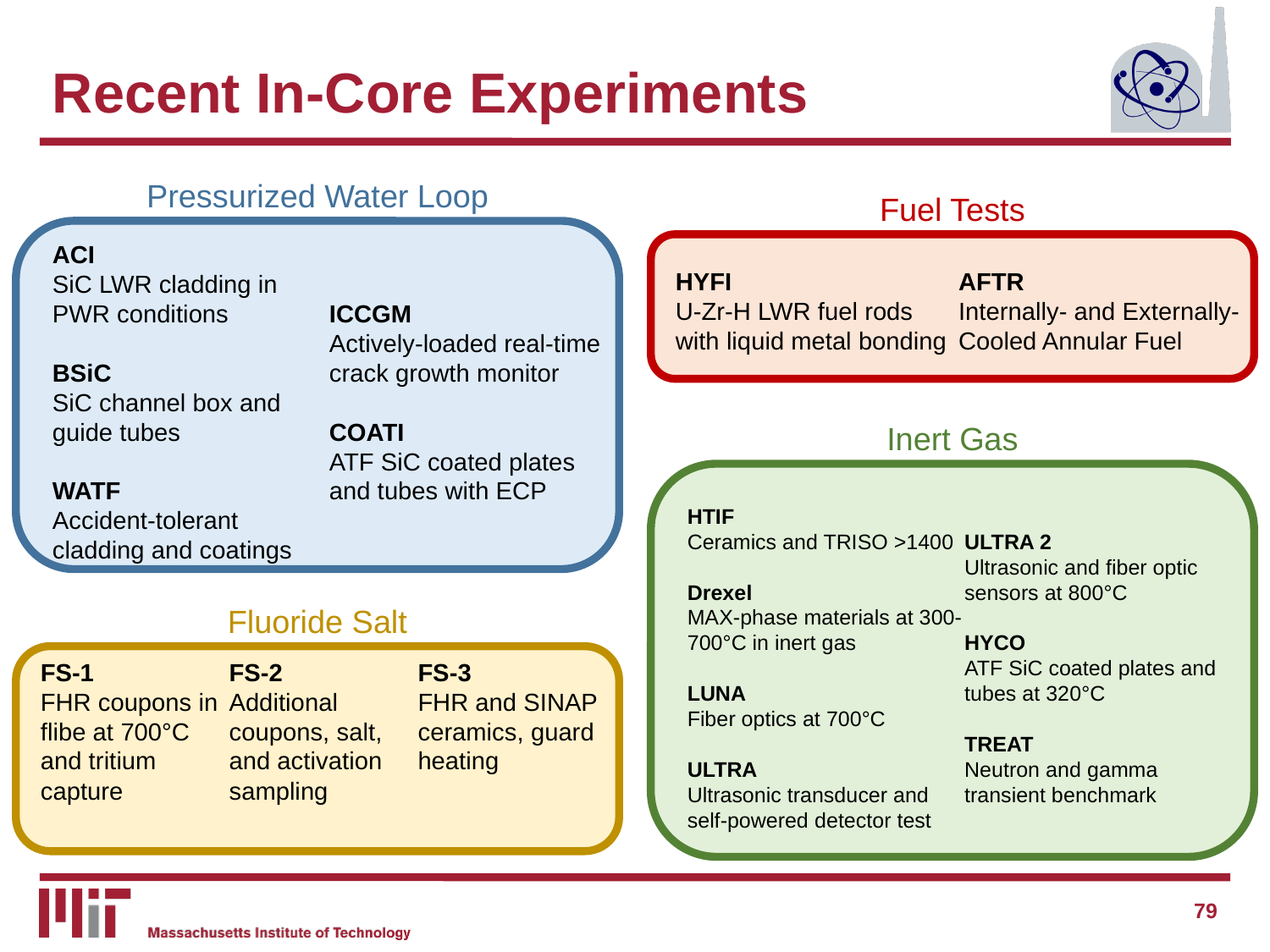

# Recent In-Core Experiments
Pressurized Water Loop
Fuel Tests

ACI
SiC LWR cladding in PWR conditions

BSiC
SiC channel box and guide tubes

WATF
Accident-tolerant cladding and coatings

ICCGM
Actively-loaded real-time crack growth monitor

COATI
ATF SiC coated plates and tubes with ECP

HYFI
U-Zr-H LWR fuel rods with liquid metal bonding

AFTR
Internally- and Externally-Cooled Annular Fuel
Inert Gas

HTIF
Ceramics and TRISO >1400

Drexel
MAX-phase materials at 300-700°C in inert gas

LUNA
Fiber optics at 700°C

ULTRA
Ultrasonic transducer and self-powered detector test

ULTRA 2
Ultrasonic and fiber optic sensors at 800°C

HYCO
ATF SiC coated plates and tubes at 320°C

TREAT
Neutron and gamma transient benchmark
Fluoride Salt
FS-1
FHR coupons in flibe at 700°C and tritium capture

FS-2
Additional
coupons, salt, and activation sampling

FS-3
FHR and SINAP ceramics, guard heating

79